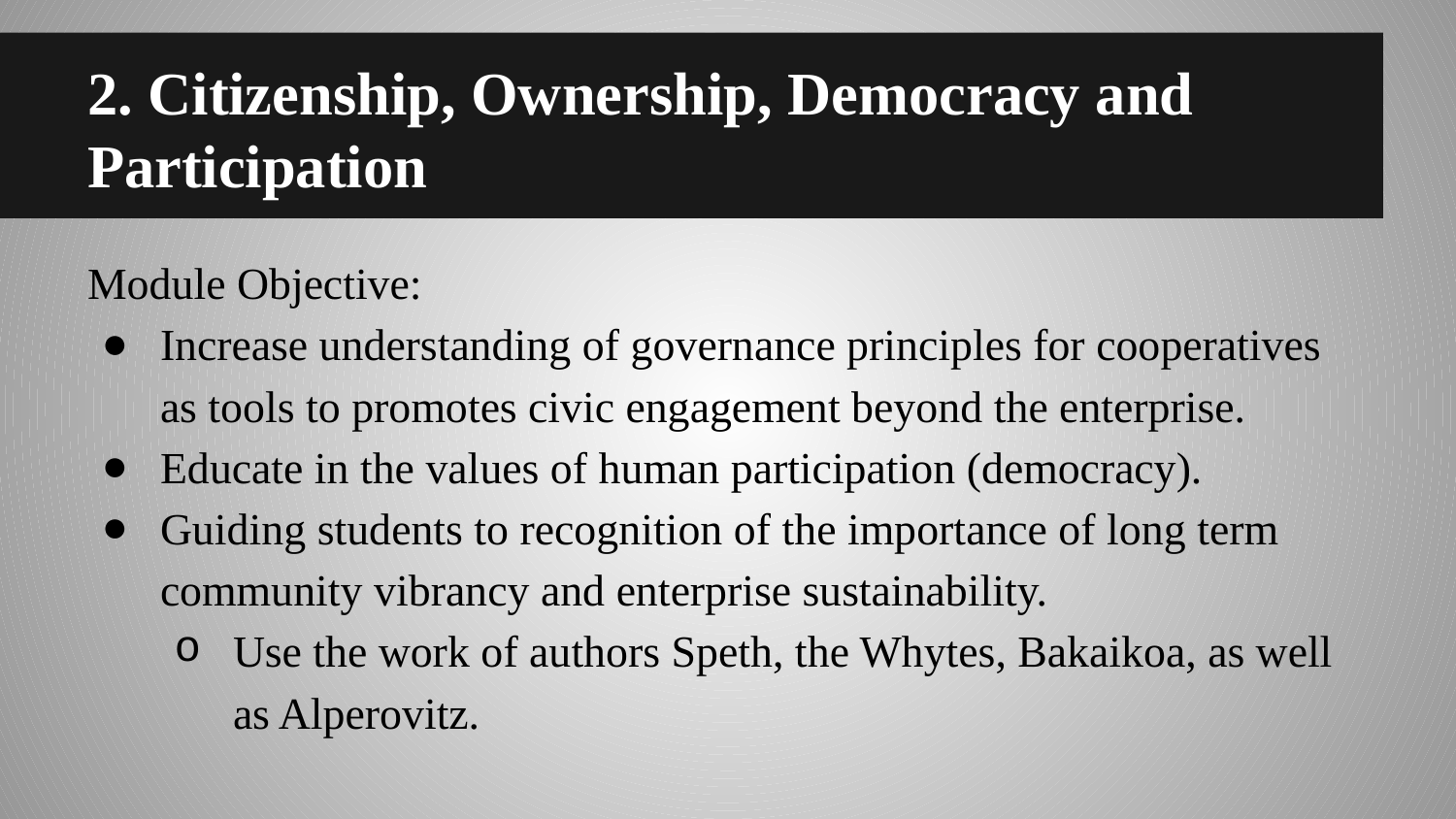

# 2. Citizenship, Ownership, Democracy and Participation
Module Objective:
Increase understanding of governance principles for cooperatives as tools to promotes civic engagement beyond the enterprise.
Educate in the values of human participation (democracy).
Guiding students to recognition of the importance of long term community vibrancy and enterprise sustainability.
Use the work of authors Speth, the Whytes, Bakaikoa, as well as Alperovitz.